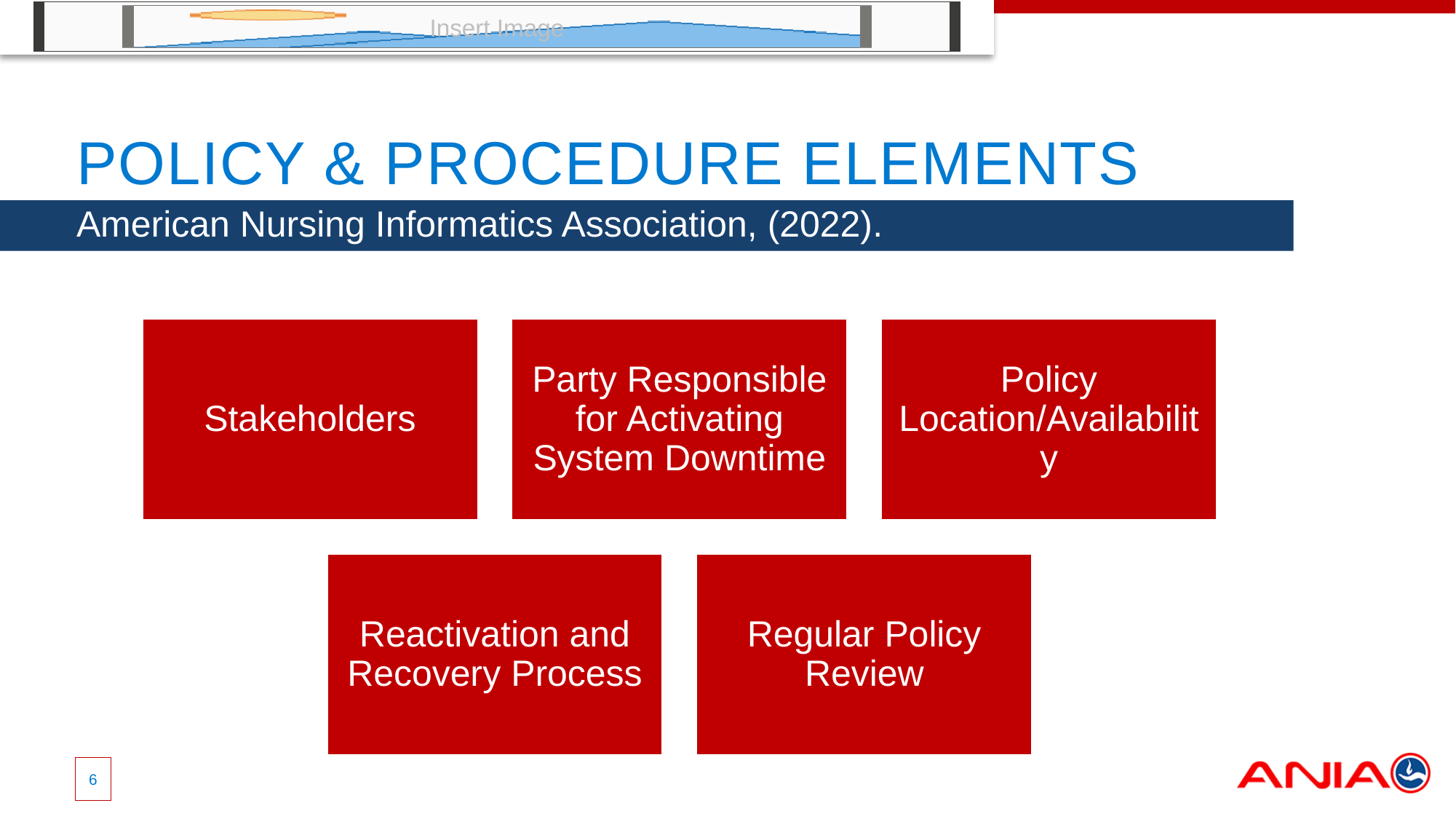

# Policy & Procedure elements
American Nursing Informatics Association, (2022).
Stakeholders
Party Responsible for Activating System Downtime
Policy Location/Availability
Reactivation and Recovery Process
Regular Policy Review
6